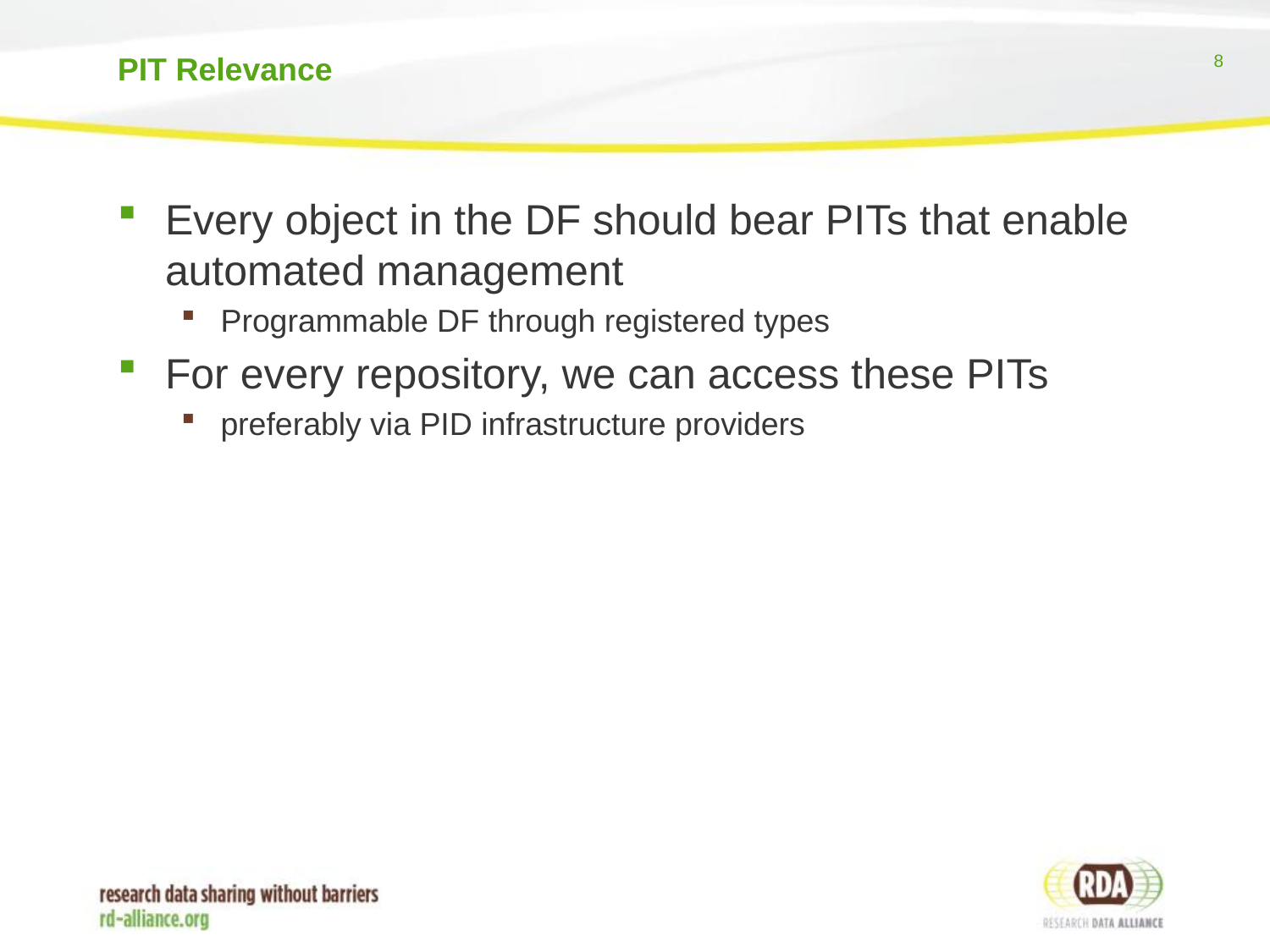

# PIT Relevance
Every object in the DF should bear PITs that enable automated management
Programmable DF through registered types
For every repository, we can access these PITs
preferably via PID infrastructure providers